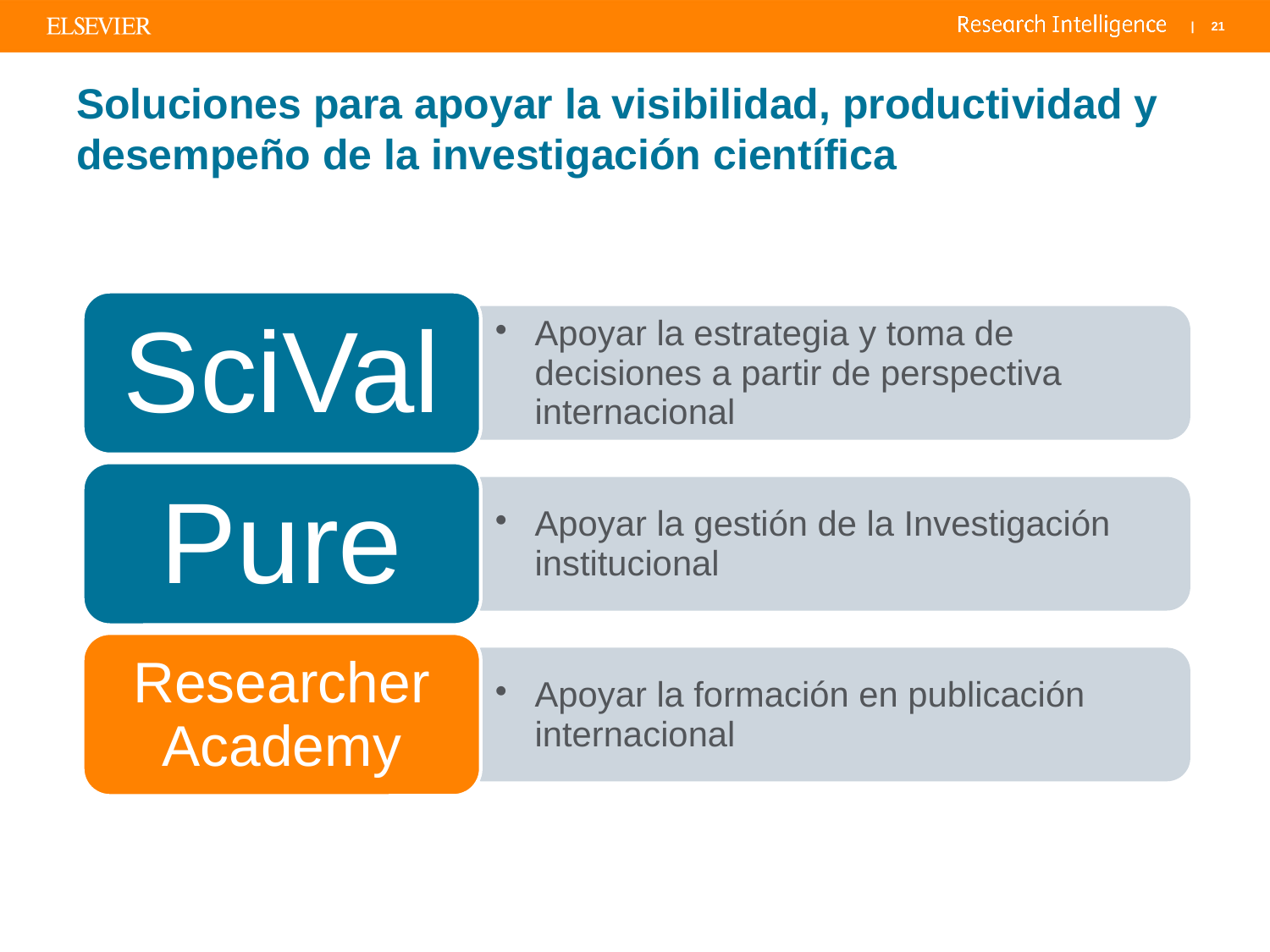

# Soluciones para apoyar la visibilidad, productividad y desempeño de la investigación científica
SciVal
Apoyar la estrategia y toma de decisiones a partir de perspectiva internacional
Pure
Apoyar la gestión de la Investigación institucional
Researcher Academy
Apoyar la formación en publicación internacional